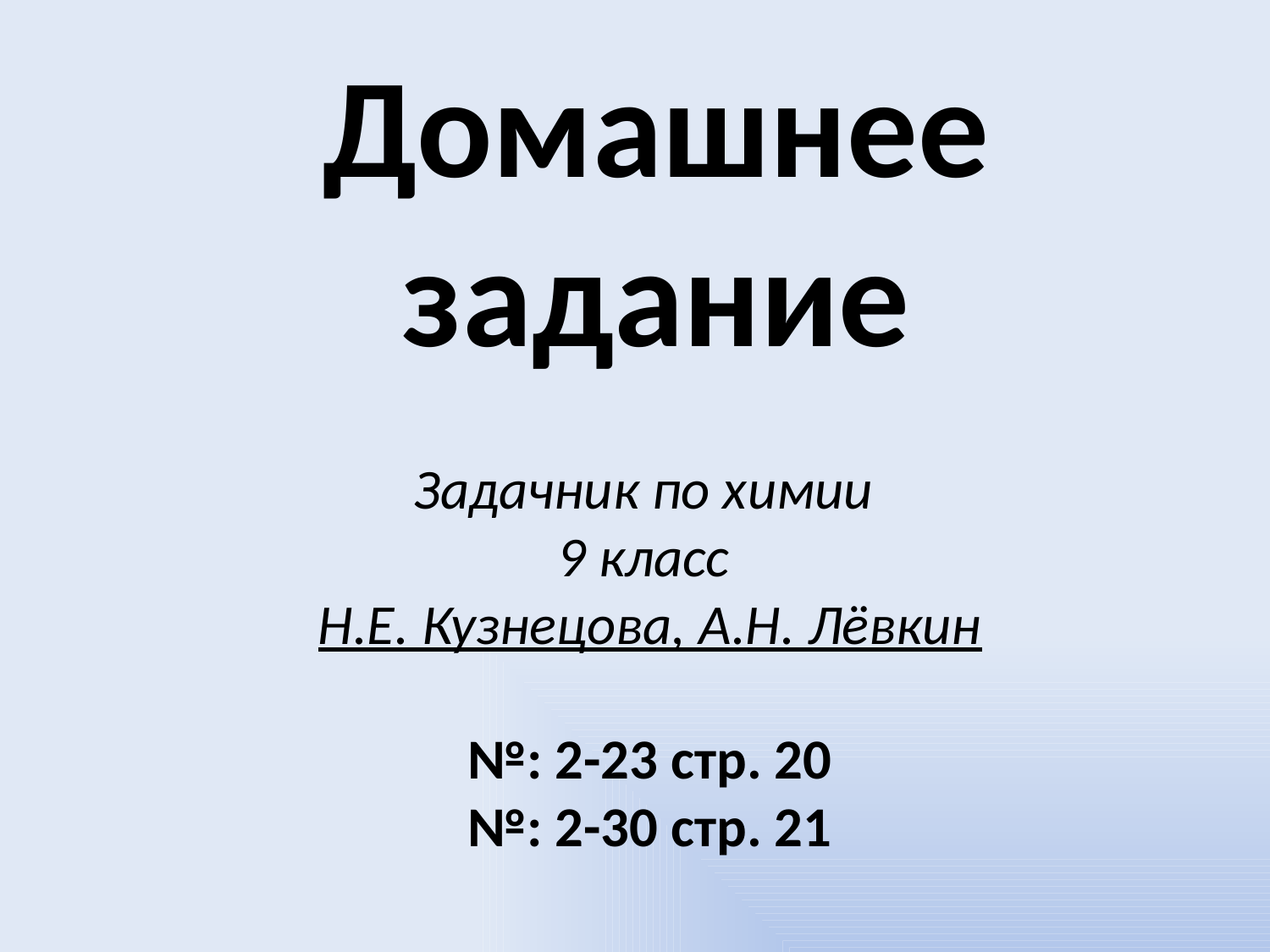

# Домашнее задание
Задачник по химии
9 класс
Н.Е. Кузнецова, А.Н. Лёвкин
№: 2-23 стр. 20
№: 2-30 стр. 21